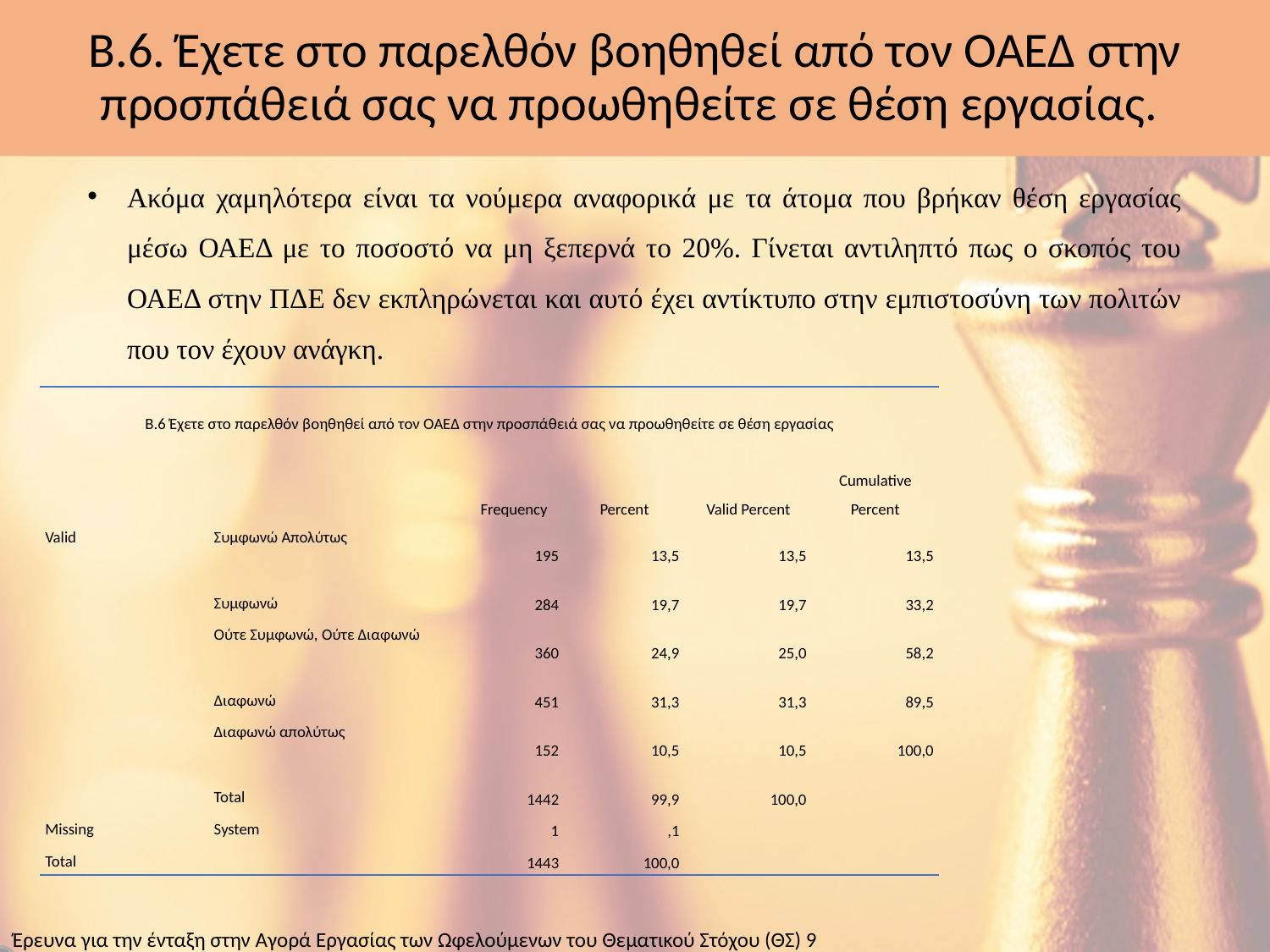

# Β.6. Έχετε στο παρελθόν βοηθηθεί από τον ΟΑΕΔ στην προσπάθειά σας να προωθηθείτε σε θέση εργασίας.

Ακόμα χαμηλότερα είναι τα νούμερα αναφορικά με τα άτομα που βρήκαν θέση εργασίας μέσω ΟΑΕΔ με το ποσοστό να μη ξεπερνά το 20%. Γίνεται αντιληπτό πως ο σκοπός του ΟΑΕΔ στην ΠΔΕ δεν εκπληρώνεται και αυτό έχει αντίκτυπο στην εμπιστοσύνη των πολιτών που τον έχουν ανάγκη.
| Β.6 Έχετε στο παρελθόν βοηθηθεί από τον ΟΑΕΔ στην προσπάθειά σας να προωθηθείτε σε θέση εργασίας |  |  |  |  |  |
| --- | --- | --- | --- | --- | --- |
|  |  | Frequency | Percent | Valid Percent | Cumulative Percent |
| Valid | Συμφωνώ Απολύτως | 195 | 13,5 | 13,5 | 13,5 |
|  | Συμφωνώ | 284 | 19,7 | 19,7 | 33,2 |
|  | Ούτε Συμφωνώ, Ούτε Διαφωνώ | 360 | 24,9 | 25,0 | 58,2 |
|  | Διαφωνώ | 451 | 31,3 | 31,3 | 89,5 |
|  | Διαφωνώ απολύτως | 152 | 10,5 | 10,5 | 100,0 |
|  | Total | 1442 | 99,9 | 100,0 |  |
| Missing | System | 1 | ,1 |  |  |
| Total |  | 1443 | 100,0 |  |  |
Έρευνα για την ένταξη στην Αγορά Εργασίας των Ωφελούμενων του Θεματικού Στόχου (ΘΣ) 9